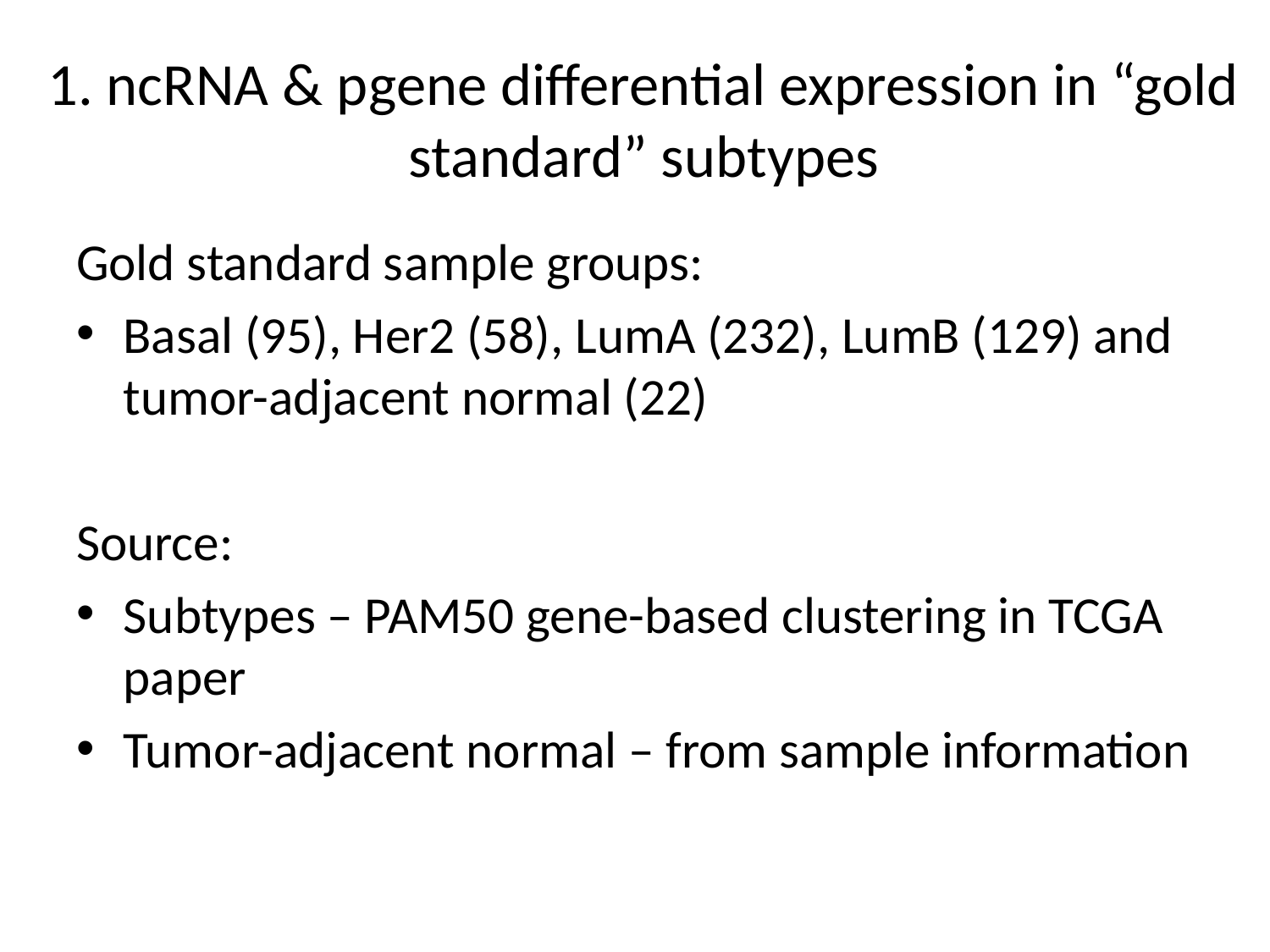

# 1. ncRNA & pgene differential expression in “gold standard” subtypes
Gold standard sample groups:
Basal (95), Her2 (58), LumA (232), LumB (129) and tumor-adjacent normal (22)

Source:
Subtypes – PAM50 gene-based clustering in TCGA paper
Tumor-adjacent normal – from sample information